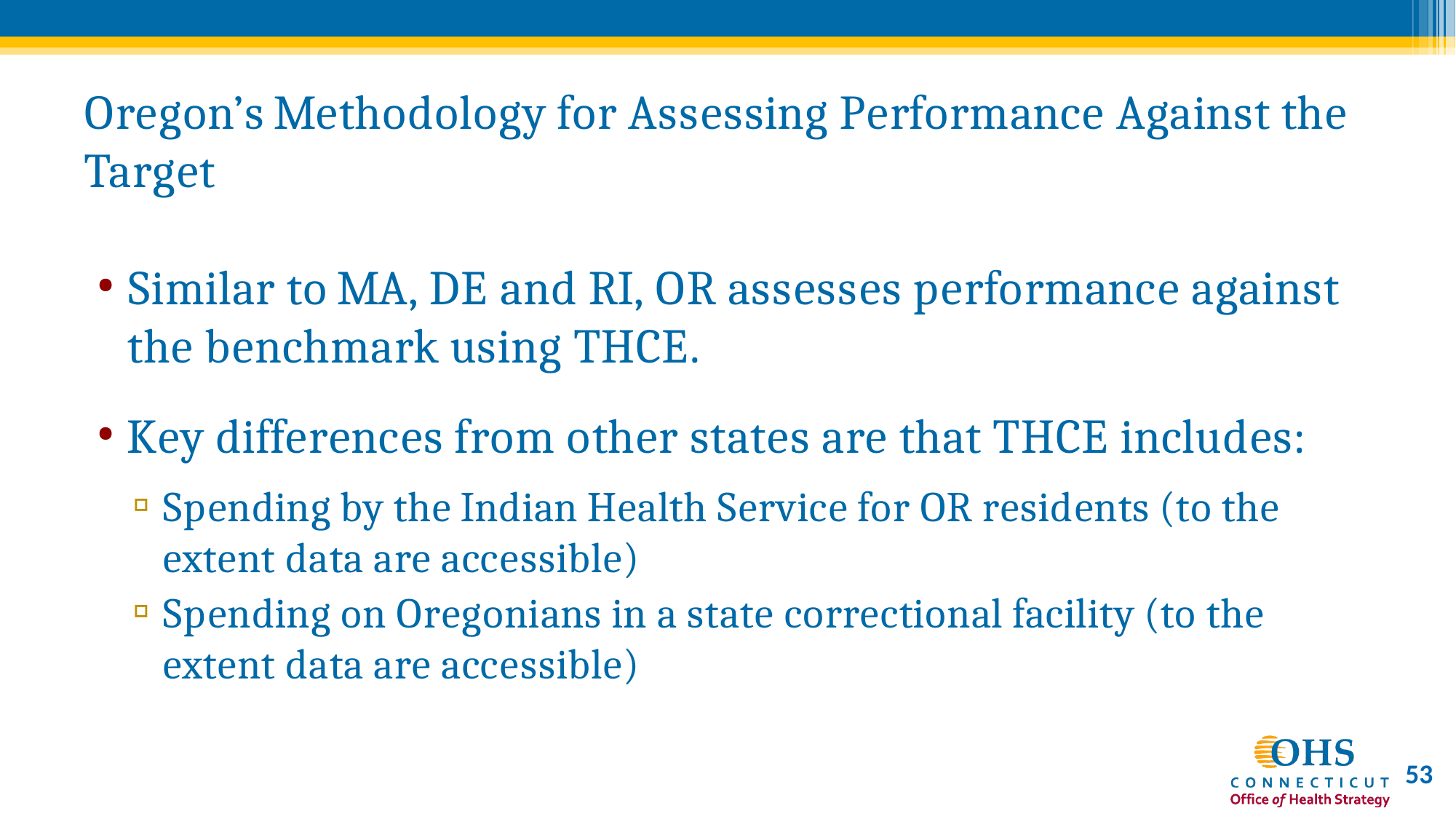

# Oregon’s Methodology for Assessing Performance Against the Target
Similar to MA, DE and RI, OR assesses performance against the benchmark using THCE.
Key differences from other states are that THCE includes:

Spending by the Indian Health Service for OR residents (to the extent data are accessible)
Spending on Oregonians in a state correctional facility (to the extent data are accessible)
53